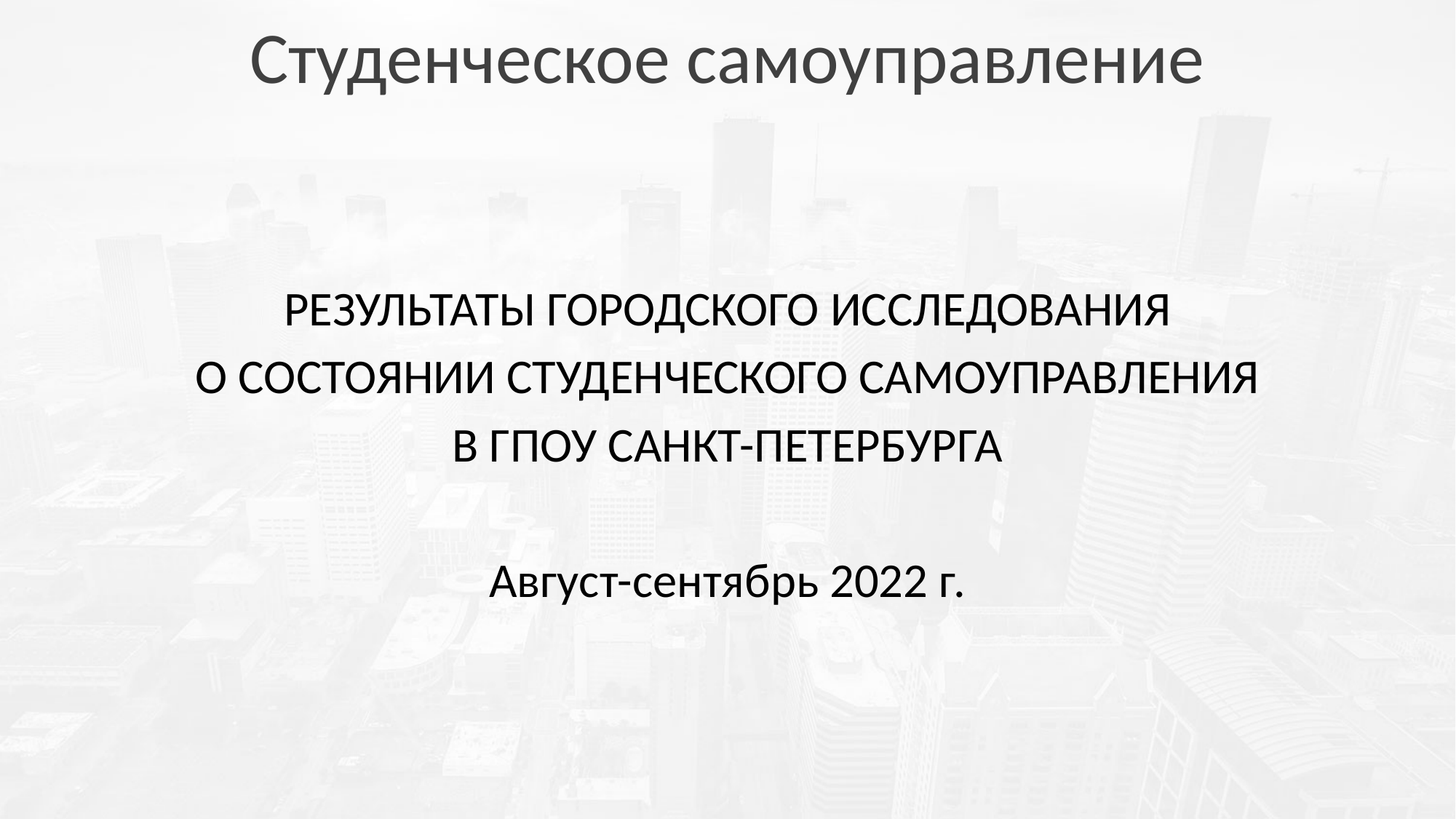

Студенческое самоуправление
РЕЗУЛЬТАТЫ ГОРОДСКОГО ИССЛЕДОВАНИЯ
О СОСТОЯНИИ СТУДЕНЧЕСКОГО САМОУПРАВЛЕНИЯ
В ГПОУ САНКТ-ПЕТЕРБУРГА

Август-сентябрь 2022 г.